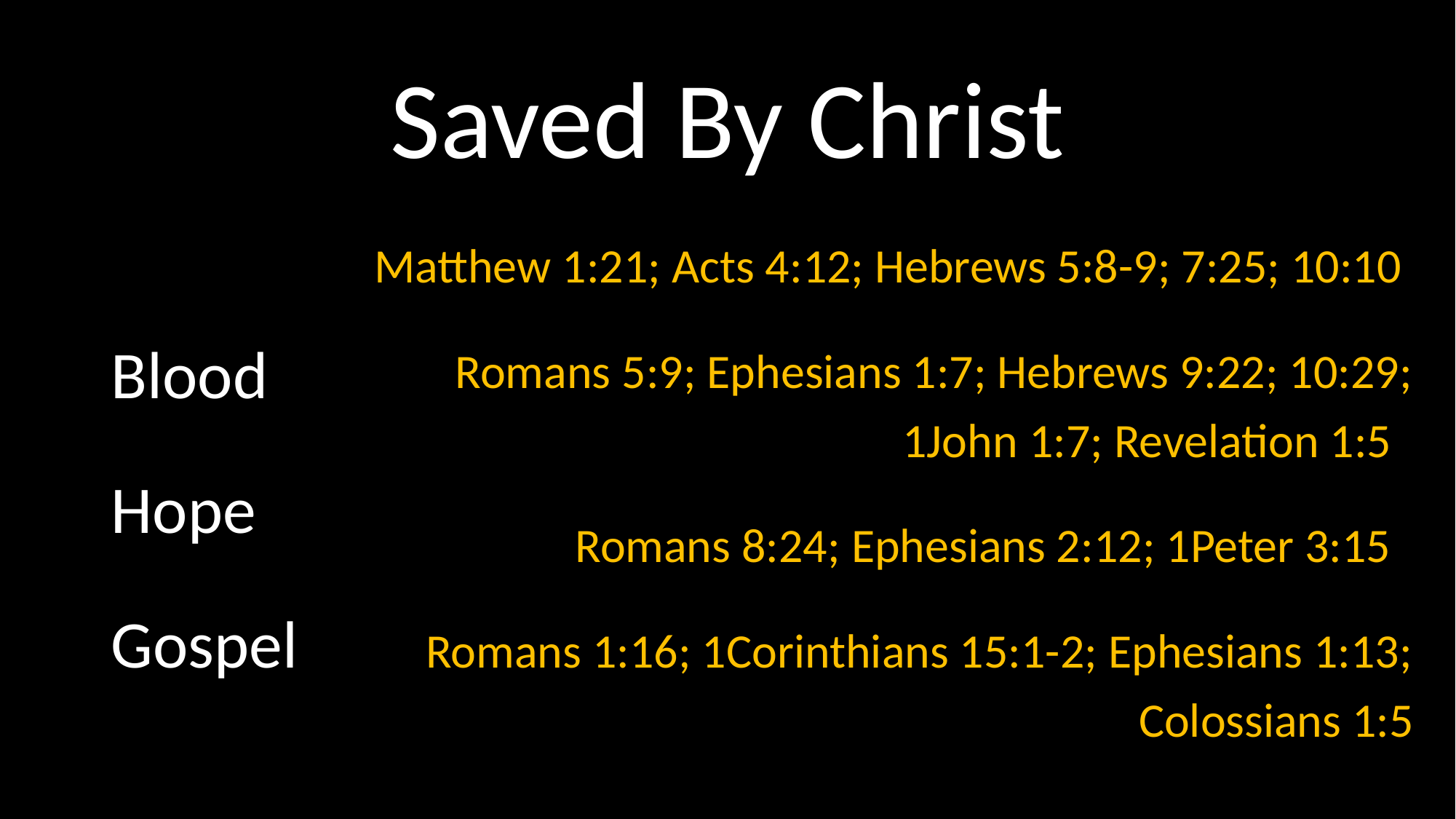

# Saved By Christ
Matthew 1:21; Acts 4:12; Hebrews 5:8-9; 7:25; 10:10
Romans 5:9; Ephesians 1:7; Hebrews 9:22; 10:29; 1John 1:7; Revelation 1:5
Romans 8:24; Ephesians 2:12; 1Peter 3:15
Romans 1:16; 1Corinthians 15:1-2; Ephesians 1:13; Colossians 1:5
Blood
Hope
Gospel